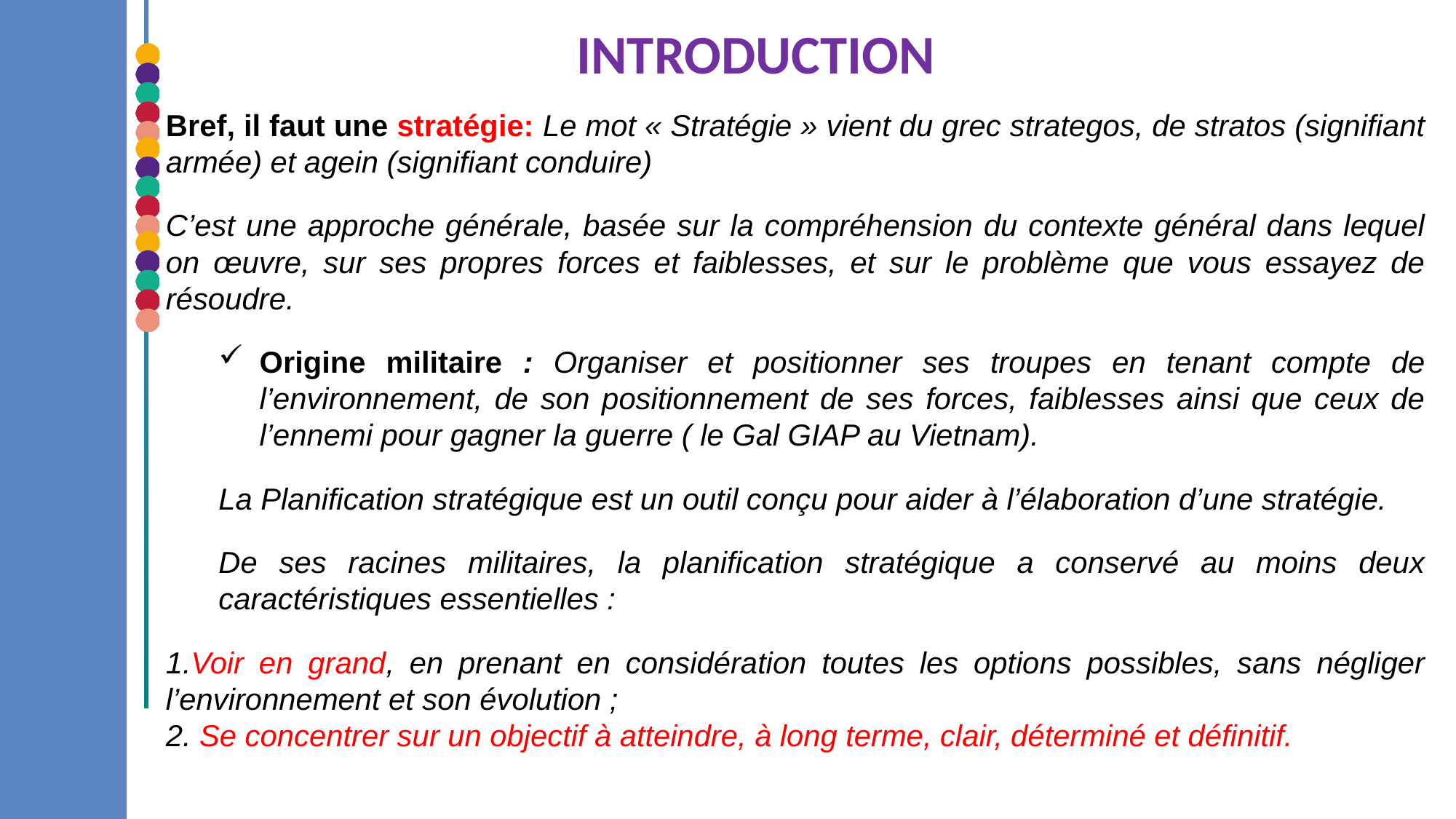

INTRODUCTION
Bref, il faut une stratégie: Le mot « Stratégie » vient du grec strategos, de stratos (signiﬁant armée) et agein (signiﬁant conduire)
C’est une approche générale, basée sur la compréhension du contexte général dans lequel on œuvre, sur ses propres forces et faiblesses, et sur le problème que vous essayez de résoudre.
Origine militaire : Organiser et positionner ses troupes en tenant compte de l’environnement, de son positionnement de ses forces, faiblesses ainsi que ceux de l’ennemi pour gagner la guerre ( le Gal GIAP au Vietnam).
La Planification stratégique est un outil conçu pour aider à l’élaboration d’une stratégie.
De ses racines militaires, la planiﬁcation stratégique a conservé au moins deux caractéristiques essentielles :
1.Voir en grand, en prenant en considération toutes les options possibles, sans négliger l’environnement et son évolution ;
2. Se concentrer sur un objectif à atteindre, à long terme, clair, déterminé et déﬁnitif.